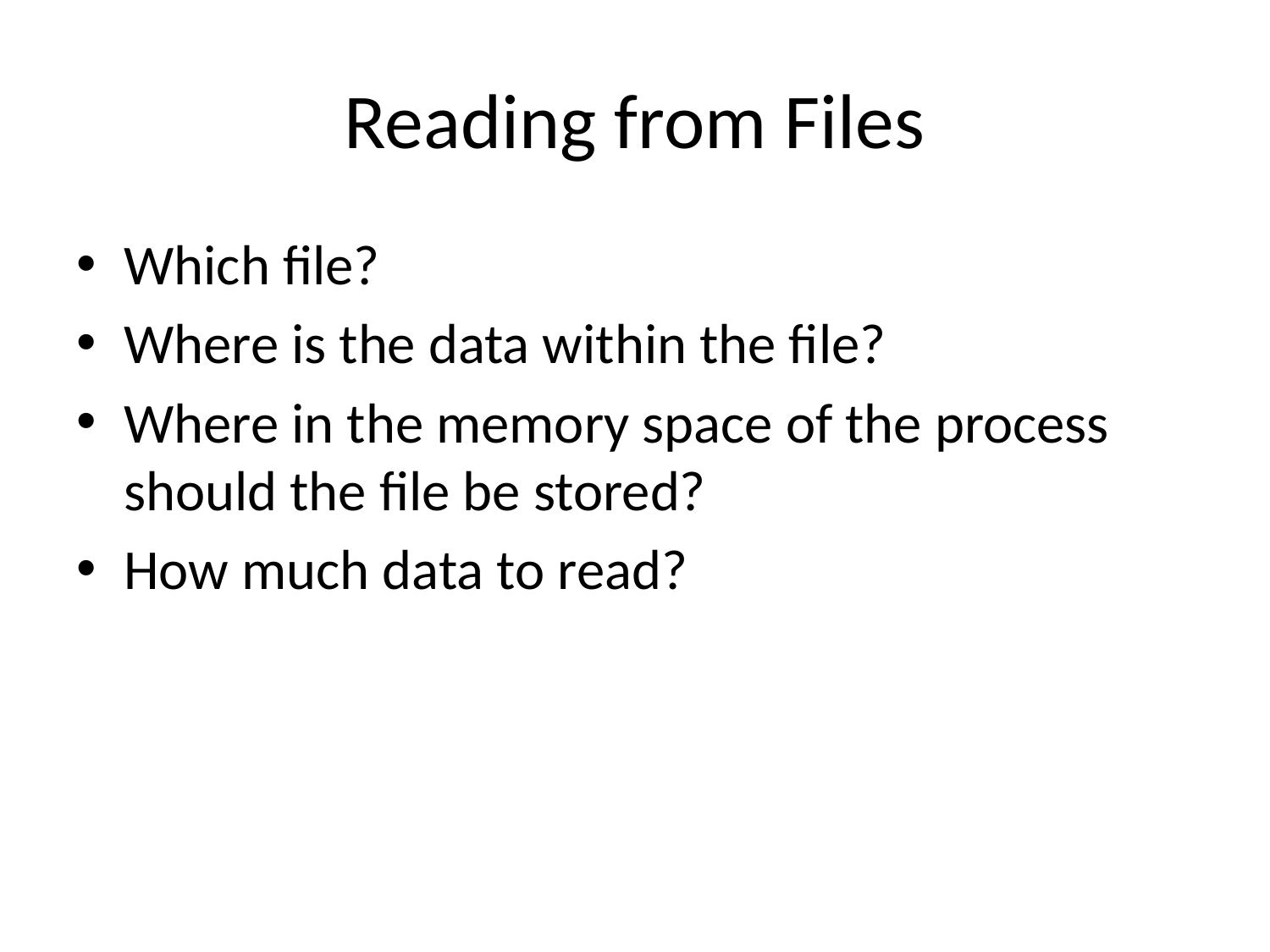

# Reading from Files
Which file?
Where is the data within the file?
Where in the memory space of the process should the file be stored?
How much data to read?